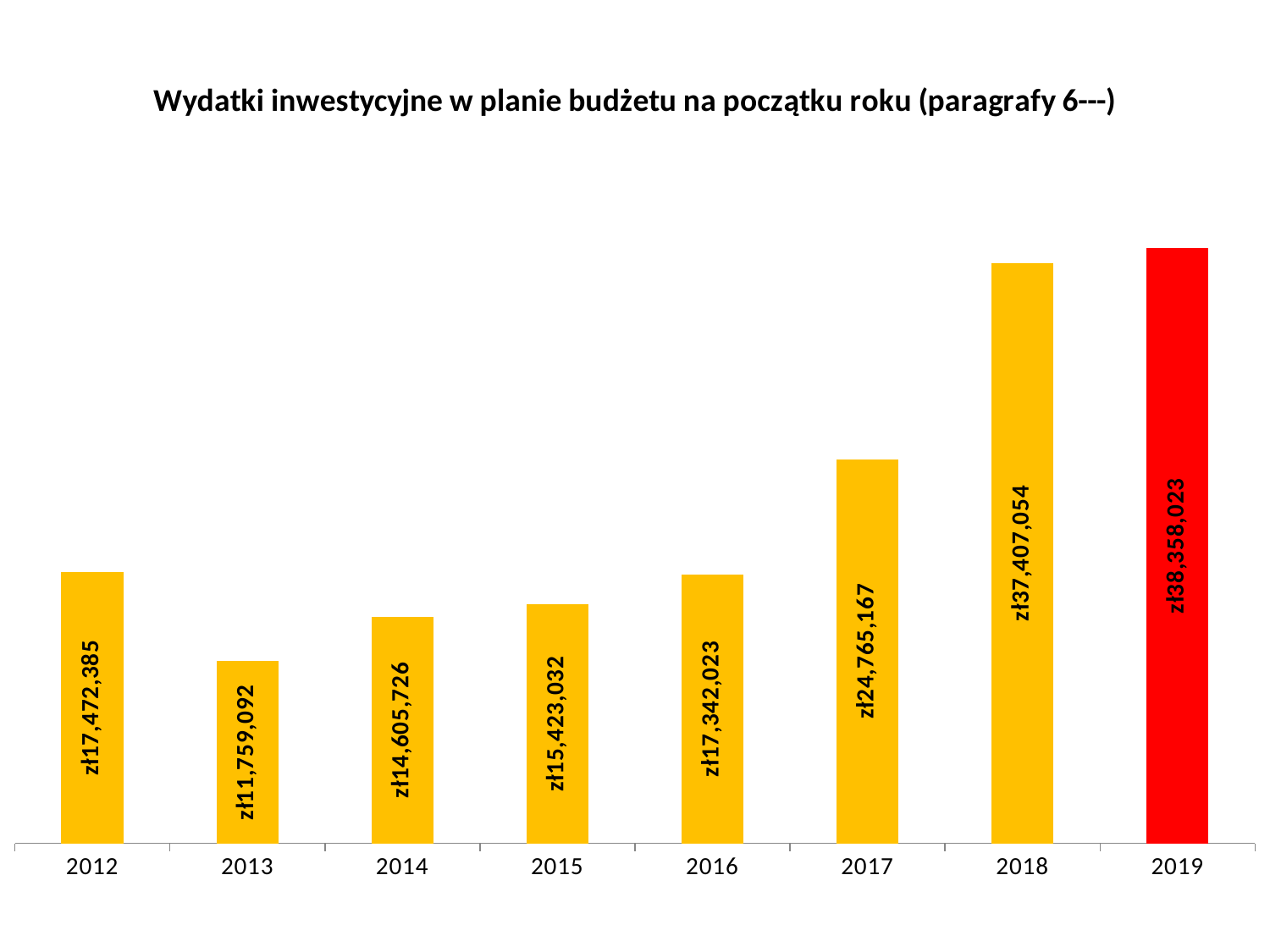

### Chart:

| Category | Wydatki inwestycyjne w planie budżetu na początku roku (paragrafy 6---) |
|---|---|
| 2012 | 17472385.17 |
| 2013 | 11759092.0 |
| 2014 | 14605726.389999999 |
| 2015 | 15423032.12 |
| 2016 | 17342022.8 |
| 2017 | 24765167.11 |
| 2018 | 37407053.690000005 |
| 2019 | 38358023.49 |